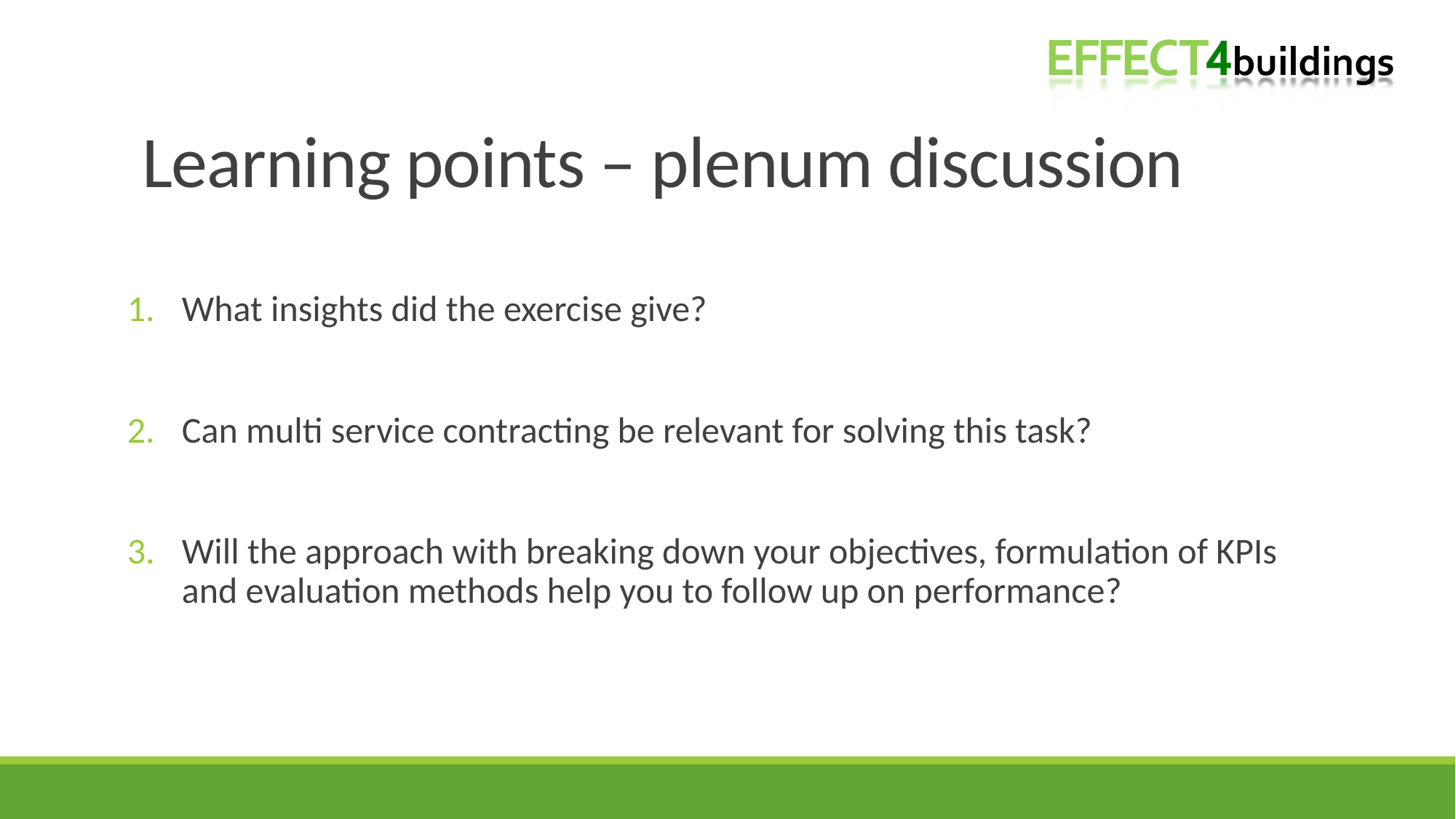

# Learning points – plenum discussion
What insights did the exercise give?

Can multi service contracting be relevant for solving this task?

Will the approach with breaking down your objectives, formulation of KPIs and evaluation methods help you to follow up on performance?